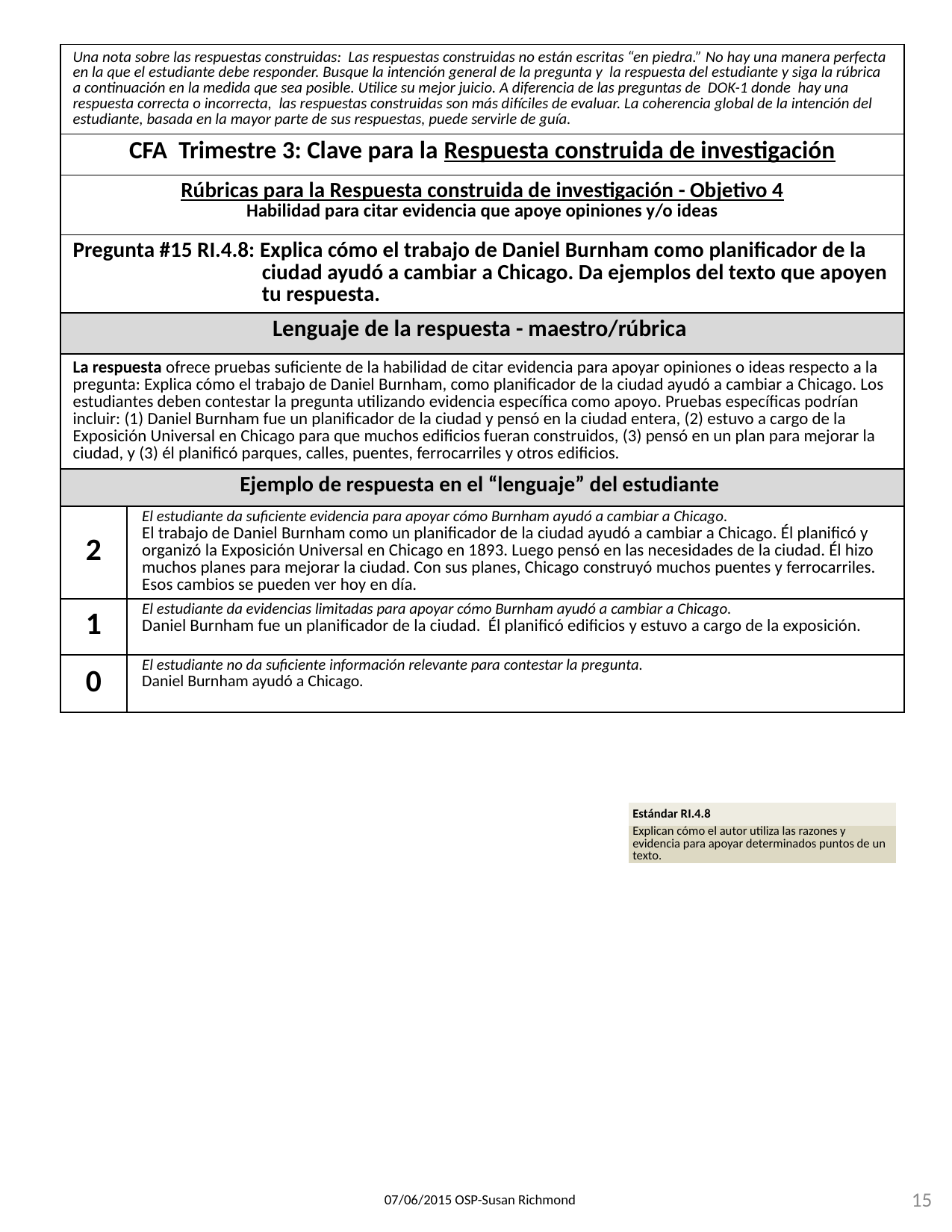

| Una nota sobre las respuestas construidas: Las respuestas construidas no están escritas “en piedra.” No hay una manera perfecta en la que el estudiante debe responder. Busque la intención general de la pregunta y la respuesta del estudiante y siga la rúbrica a continuación en la medida que sea posible. Utilice su mejor juicio. A diferencia de las preguntas de DOK-1 donde hay una respuesta correcta o incorrecta, las respuestas construidas son más difíciles de evaluar. La coherencia global de la intención del estudiante, basada en la mayor parte de sus respuestas, puede servirle de guía. |  |
| --- | --- |
| CFA Trimestre 3: Clave para la Respuesta construida de investigación |  |
| Rúbricas para la Respuesta construida de investigación - Objetivo 4 Habilidad para citar evidencia que apoye opiniones y/o ideas |  |
| Pregunta #15 RI.4.8: Explica cómo el trabajo de Daniel Burnham como planificador de la ciudad ayudó a cambiar a Chicago. Da ejemplos del texto que apoyen tu respuesta. |  |
| Lenguaje de la respuesta - maestro/rúbrica |  |
| La respuesta ofrece pruebas suficiente de la habilidad de citar evidencia para apoyar opiniones o ideas respecto a la pregunta: Explica cómo el trabajo de Daniel Burnham, como planificador de la ciudad ayudó a cambiar a Chicago. Los estudiantes deben contestar la pregunta utilizando evidencia específica como apoyo. Pruebas específicas podrían incluir: (1) Daniel Burnham fue un planificador de la ciudad y pensó en la ciudad entera, (2) estuvo a cargo de la Exposición Universal en Chicago para que muchos edificios fueran construidos, (3) pensó en un plan para mejorar la ciudad, y (3) él planificó parques, calles, puentes, ferrocarriles y otros edificios. |  |
| Ejemplo de respuesta en el “lenguaje” del estudiante |  |
| 2 | El estudiante da suficiente evidencia para apoyar cómo Burnham ayudó a cambiar a Chicago. El trabajo de Daniel Burnham como un planificador de la ciudad ayudó a cambiar a Chicago. Él planificó y organizó la Exposición Universal en Chicago en 1893. Luego pensó en las necesidades de la ciudad. Él hizo muchos planes para mejorar la ciudad. Con sus planes, Chicago construyó muchos puentes y ferrocarriles. Esos cambios se pueden ver hoy en día. |
| 1 | El estudiante da evidencias limitadas para apoyar cómo Burnham ayudó a cambiar a Chicago. Daniel Burnham fue un planificador de la ciudad. Él planificó edificios y estuvo a cargo de la exposición. |
| 0 | El estudiante no da suficiente información relevante para contestar la pregunta. Daniel Burnham ayudó a Chicago. |
| Estándar RI.4.8 |
| --- |
| Explican cómo el autor utiliza las razones y evidencia para apoyar determinados puntos de un texto. |
15